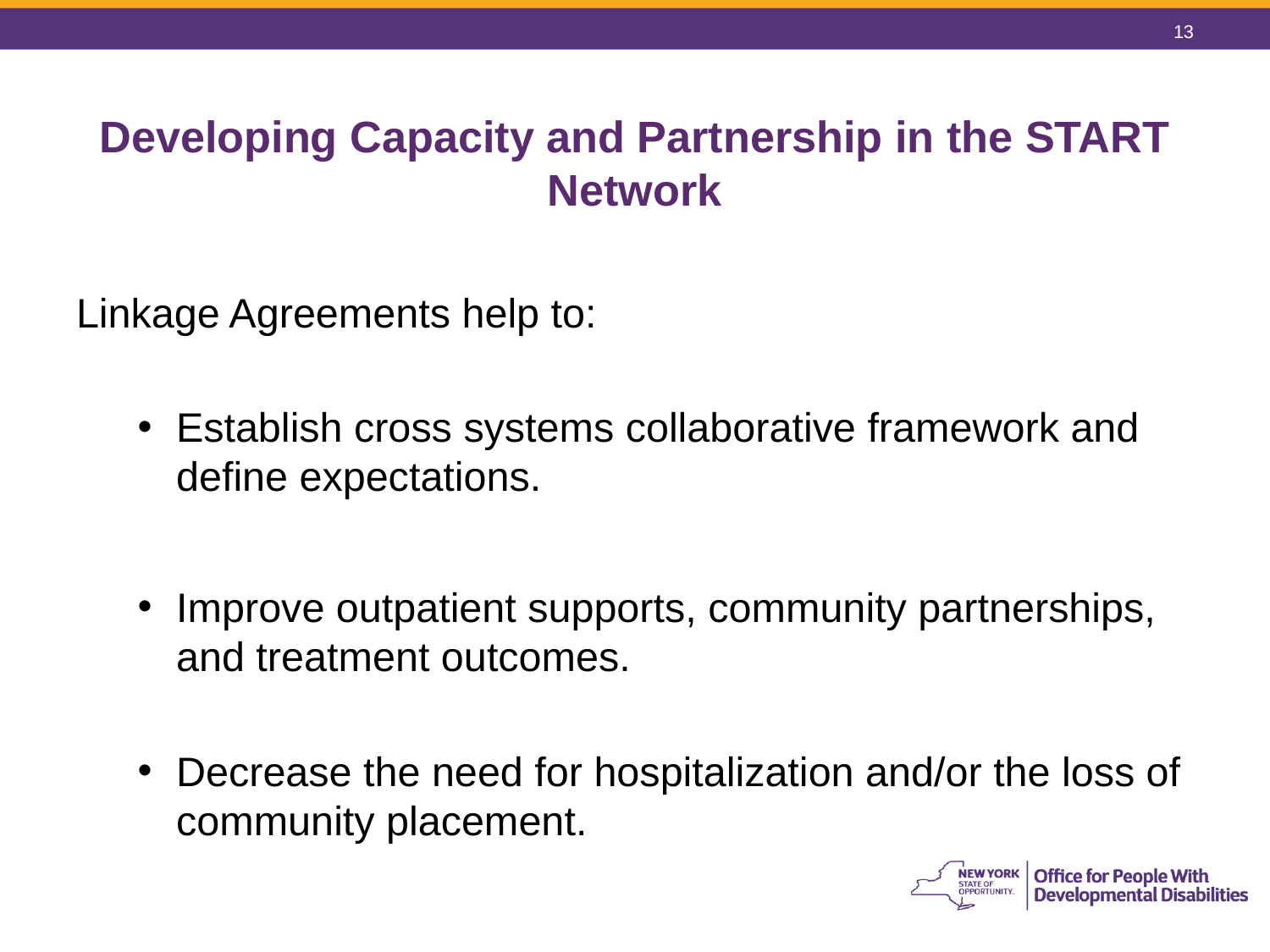

13
# Developing Capacity and Partnership in the START Network
Linkage Agreements help to:

Establish cross systems collaborative framework and define expectations.

Improve outpatient supports, community partnerships, and treatment outcomes.

Decrease the need for hospitalization and/or the loss of community placement.